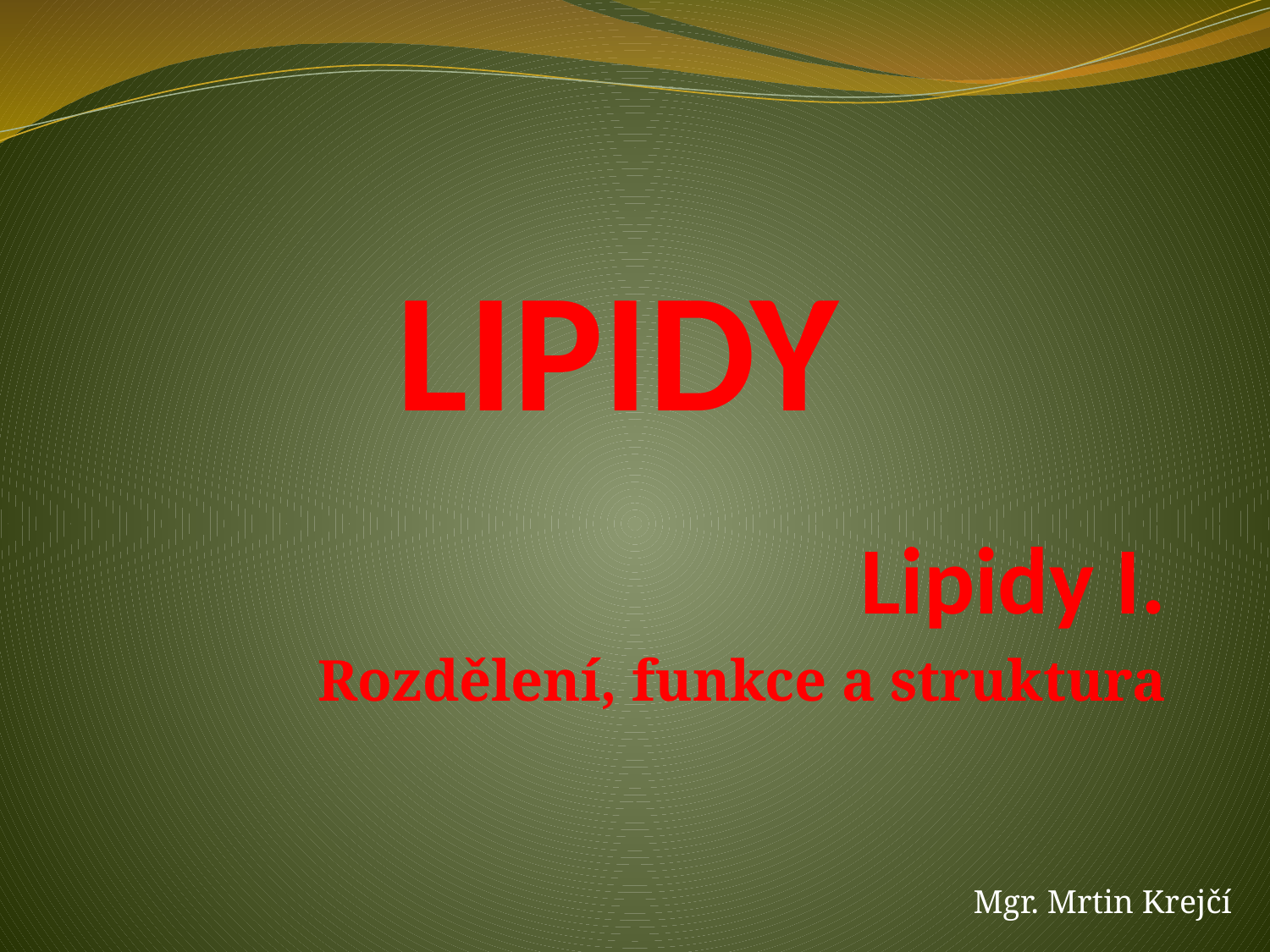

# LIPIDY
Lipidy I.
Rozdělení, funkce a struktura
Mgr. Mrtin Krejčí